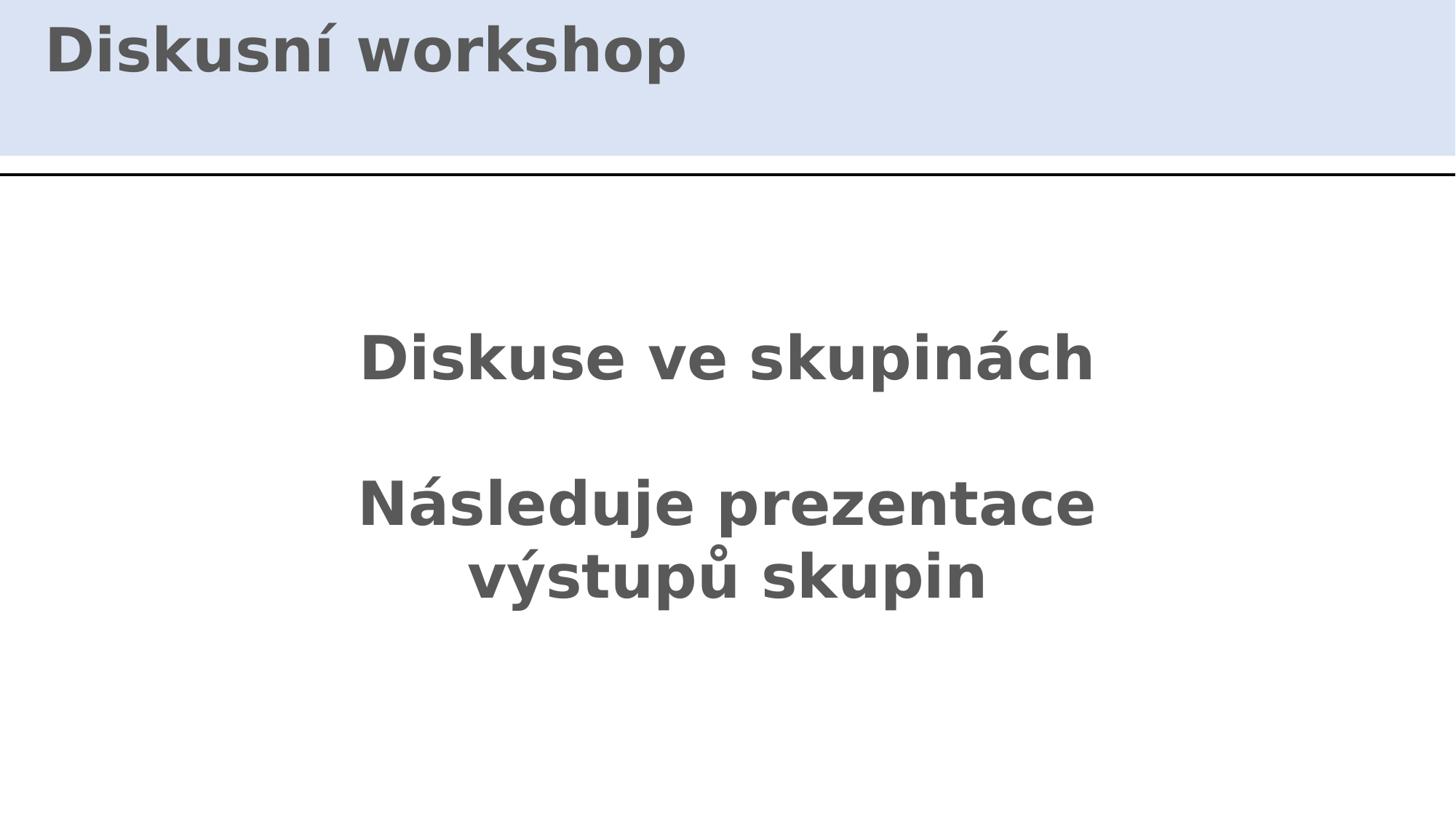

# Diskusní workshop
Diskuse ve skupinách

Následuje prezentace
výstupů skupin